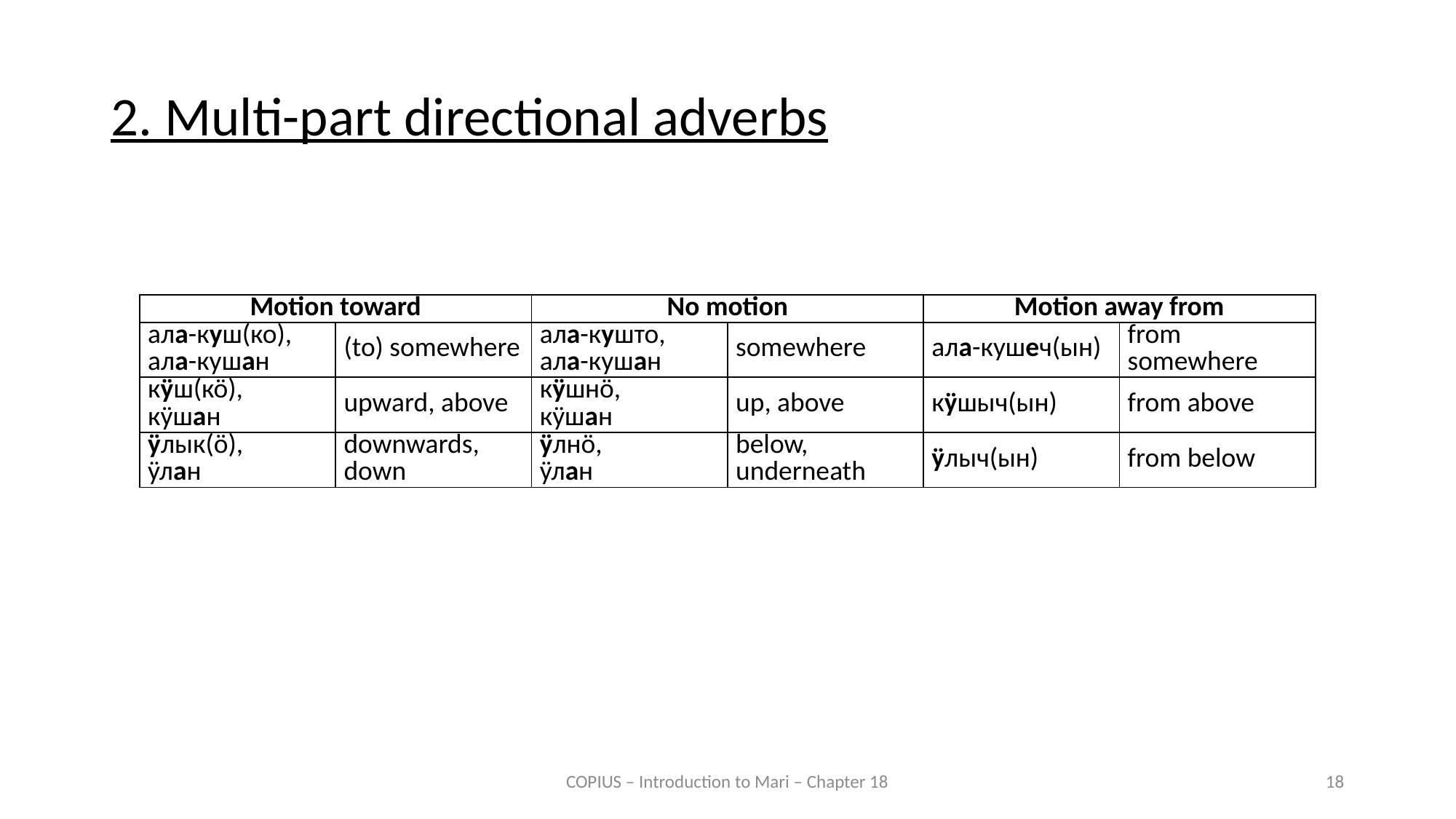

2. Multi-part directional adverbs
| Motion toward |  | No motion |  | Motion away from |  |
| --- | --- | --- | --- | --- | --- |
| ала-куш(ко), ала-кушан | (to) somewhere | ала-кушто, ала-кушан | somewhere | ала-кушеч(ын) | from somewhere |
| кӱш(кӧ), кӱшан | upward, above | кӱшнӧ, кӱшан | up, above | кӱшыч(ын) | from above |
| ӱлык(ӧ), ӱлан | downwards, down | ӱлнӧ, ӱлан | below, underneath | ӱлыч(ын) | from below |
COPIUS – Introduction to Mari – Chapter 18
18